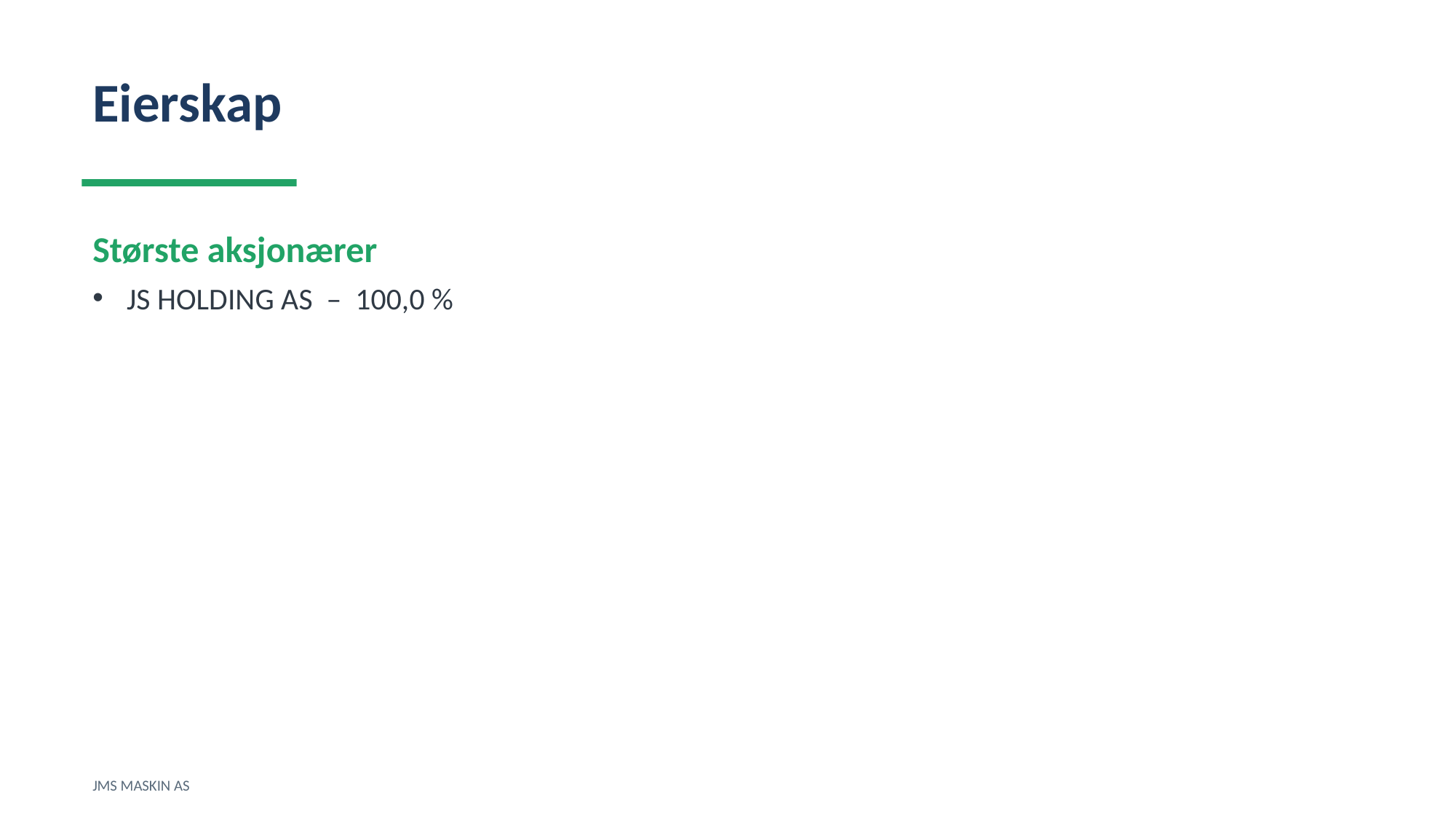

Eierskap

Største aksjonærer
JS HOLDING AS  –  100,0 %
JMS MASKIN AS